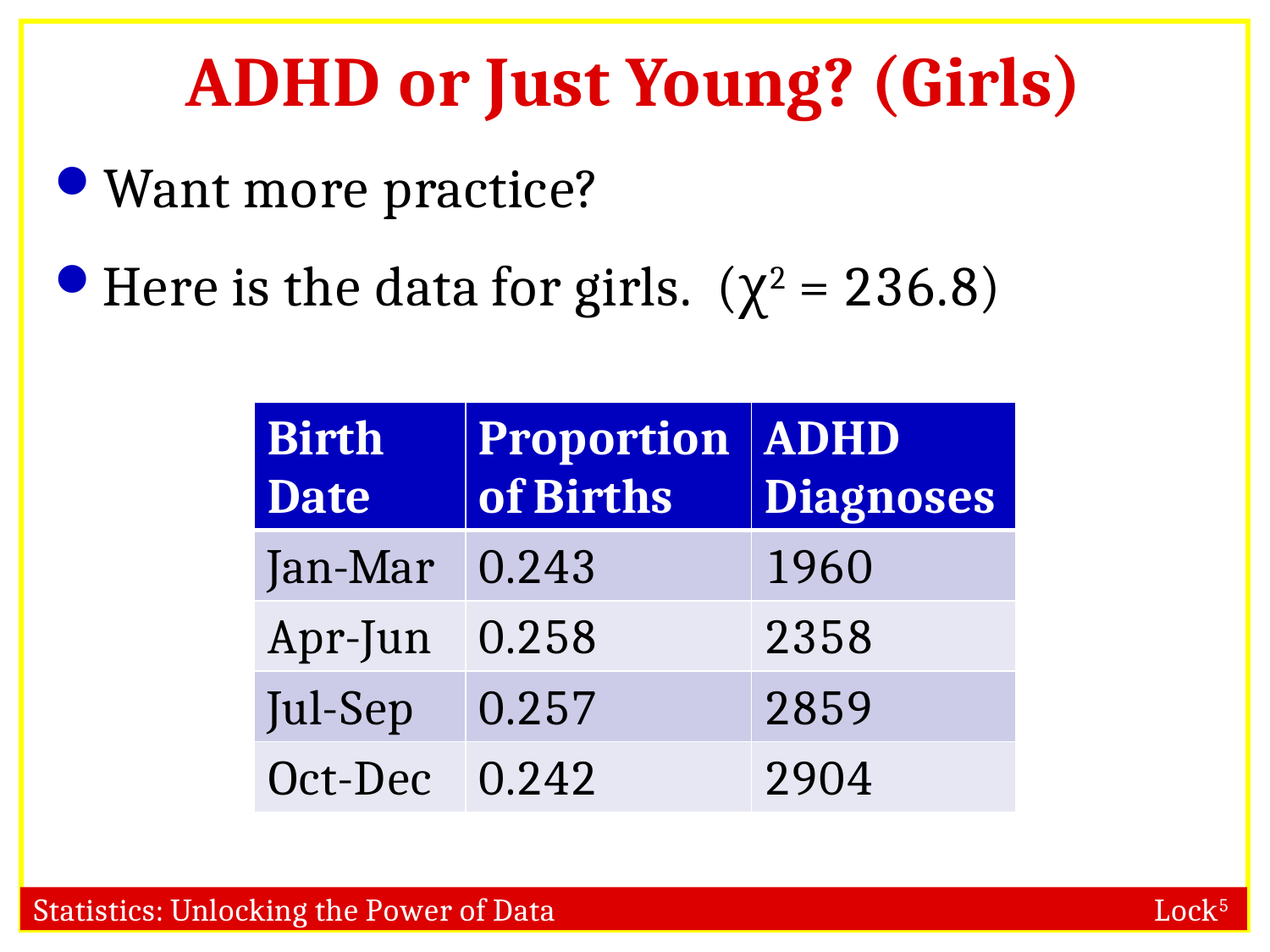

# ADHD or Just Young? (Girls)
Want more practice?
Here is the data for girls.  (χ2 = 236.8)
| Birth Date | Proportion of Births | ADHD Diagnoses |
| --- | --- | --- |
| Jan-Mar | 0.243 | 1960 |
| Apr-Jun | 0.258 | 2358 |
| Jul-Sep | 0.257 | 2859 |
| Oct-Dec | 0.242 | 2904 |